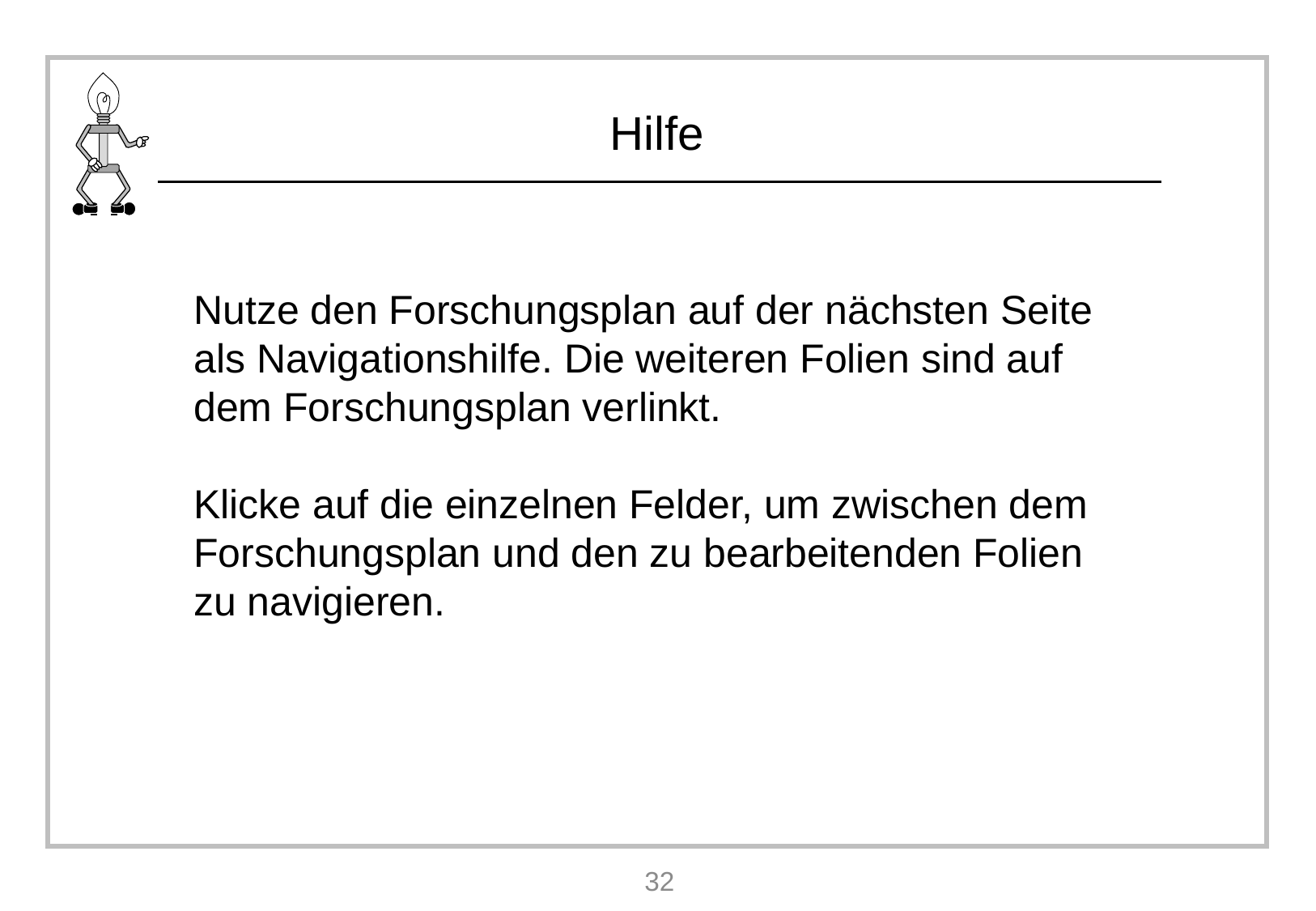

Nutze den Forschungsplan auf der nächsten Seite als Navigationshilfe. Die weiteren Folien sind auf dem Forschungsplan verlinkt.

Klicke auf die einzelnen Felder, um zwischen dem Forschungsplan und den zu bearbeitenden Folien zu navigieren.

32